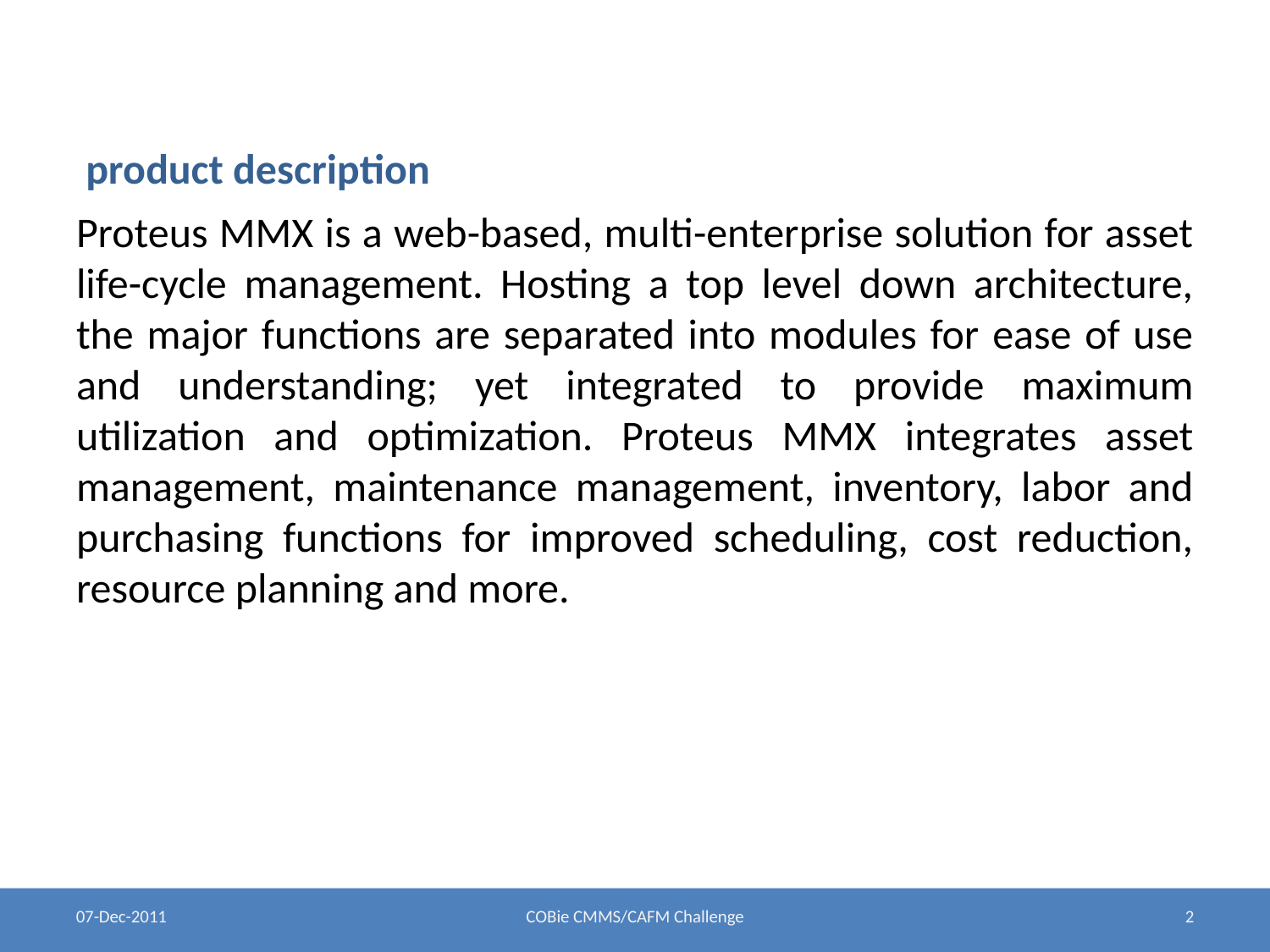

# product description
Proteus MMX is a web-based, multi-enterprise solution for asset life-cycle management. Hosting a top level down architecture, the major functions are separated into modules for ease of use and understanding; yet integrated to provide maximum utilization and optimization. Proteus MMX integrates asset management, maintenance management, inventory, labor and purchasing functions for improved scheduling, cost reduction, resource planning and more.

07-Dec-2011
COBie CMMS/CAFM Challenge
2